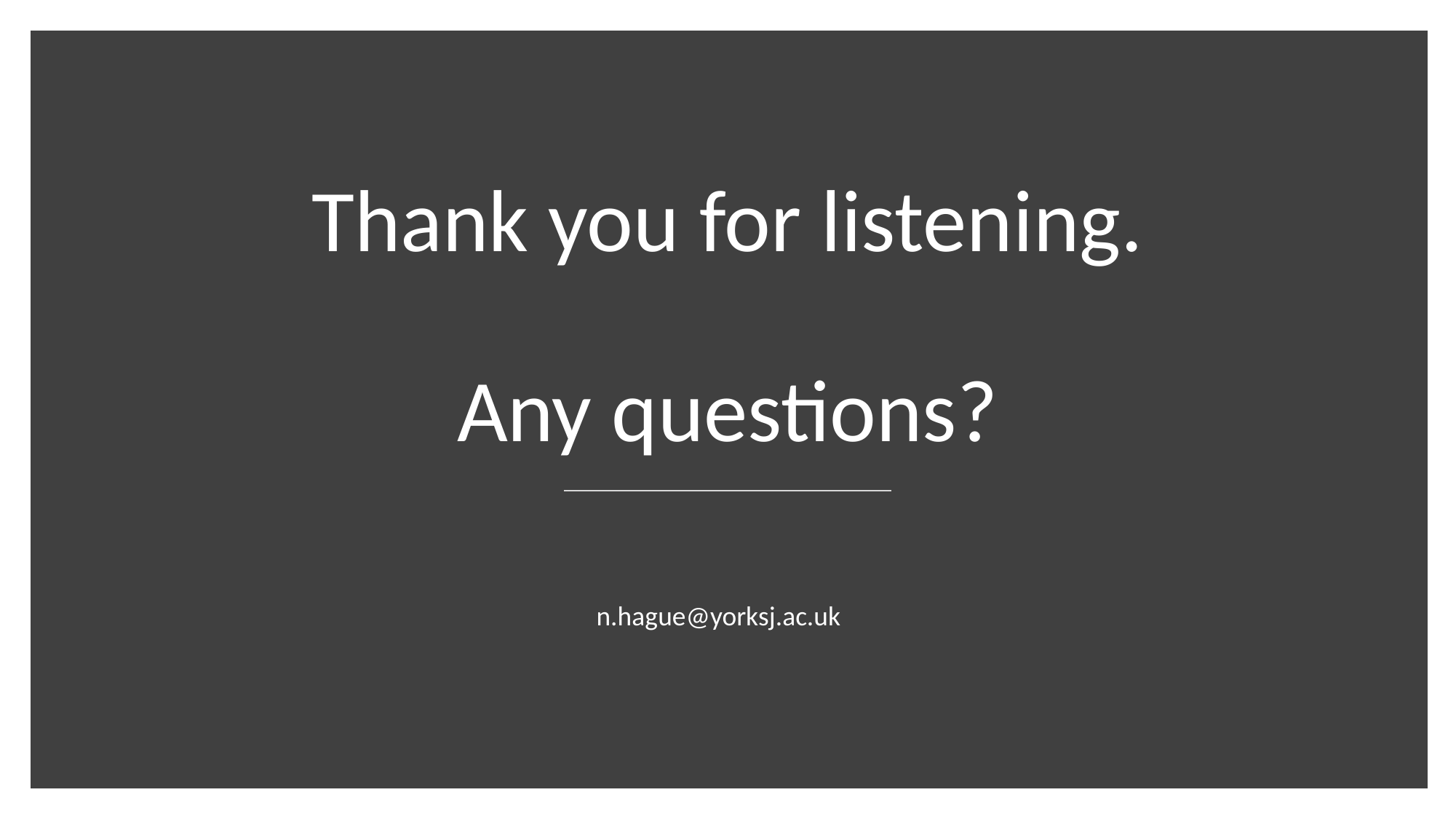

# Thank you for listening. Any questions?
n.hague@yorksj.ac.uk